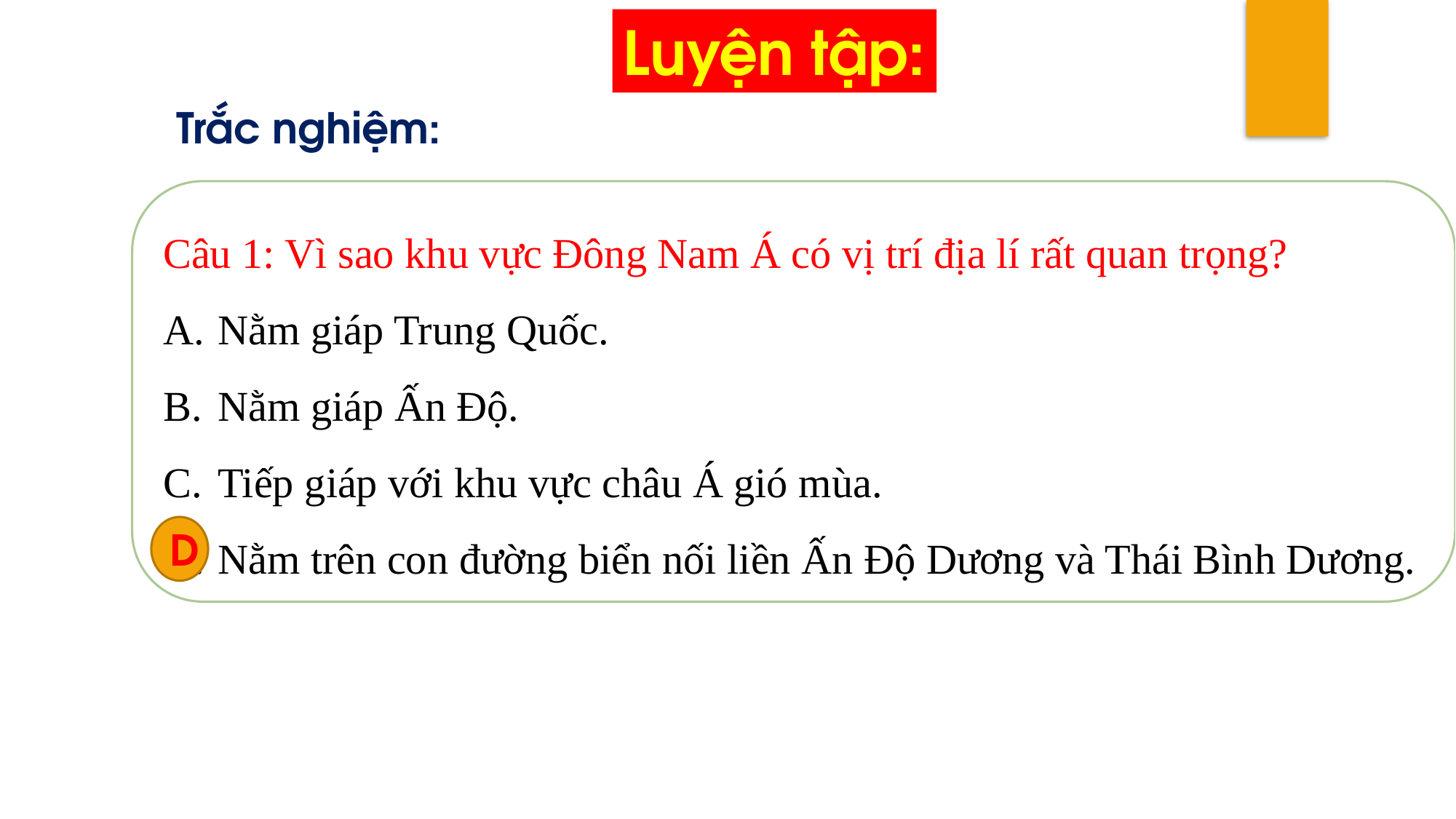

Luyện tập:
Trắc nghiệm:
Câu 1: Vì sao khu vực Đông Nam Á có vị trí địa lí rất quan trọng?
Nằm giáp Trung Quốc.
Nằm giáp Ấn Độ.
Tiếp giáp với khu vực châu Á gió mùa.
Nằm trên con đường biển nối liền Ấn Độ Dương và Thái Bình Dương.
D